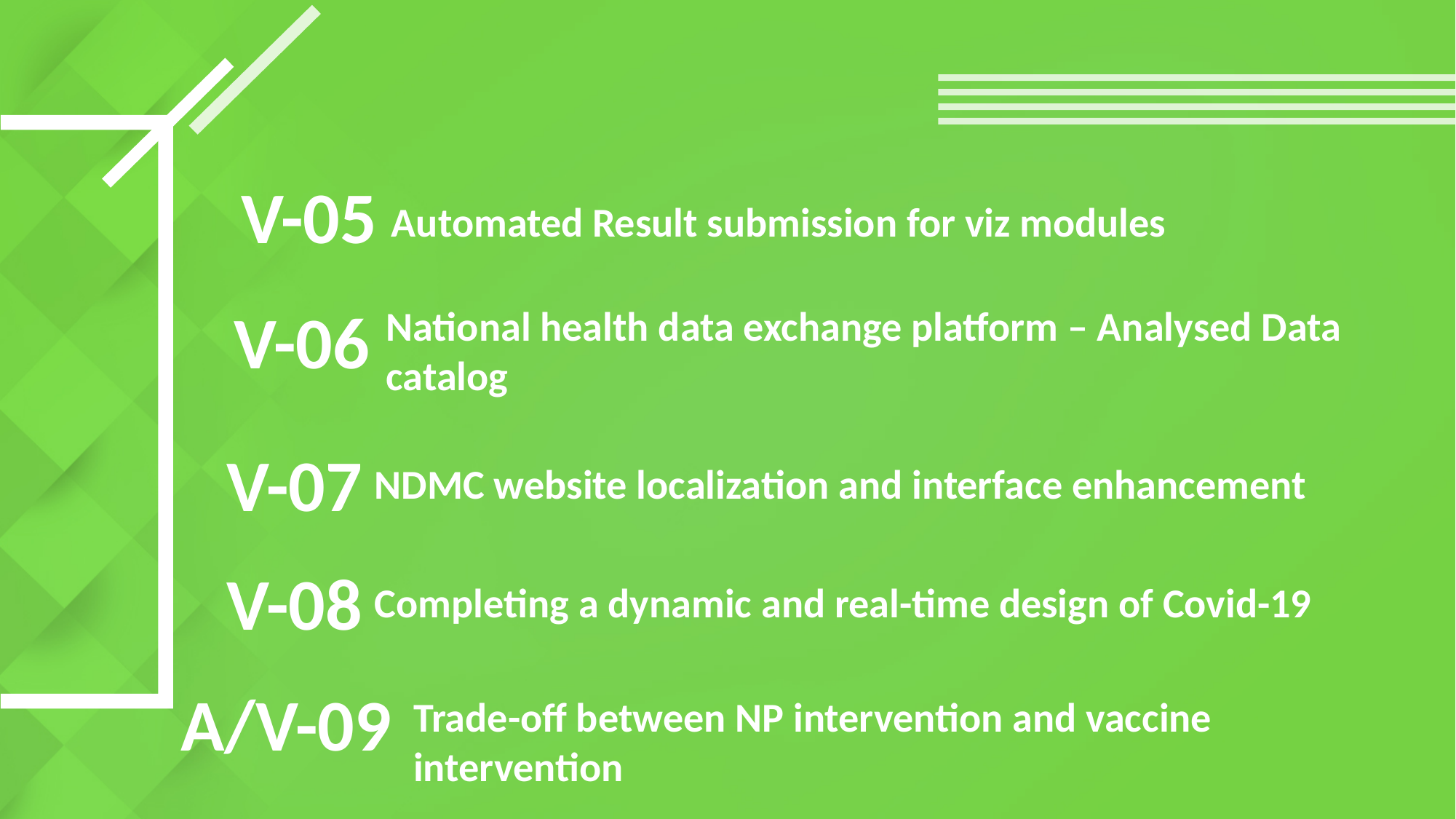

V-05
Automated Result submission for viz modules
V-06
National health data exchange platform – Analysed Data catalog

V-07
NDMC website localization and interface enhancement
V-08
Completing a dynamic and real-time design of Covid-19
A/V-09
Trade-off between NP intervention and vaccine  intervention